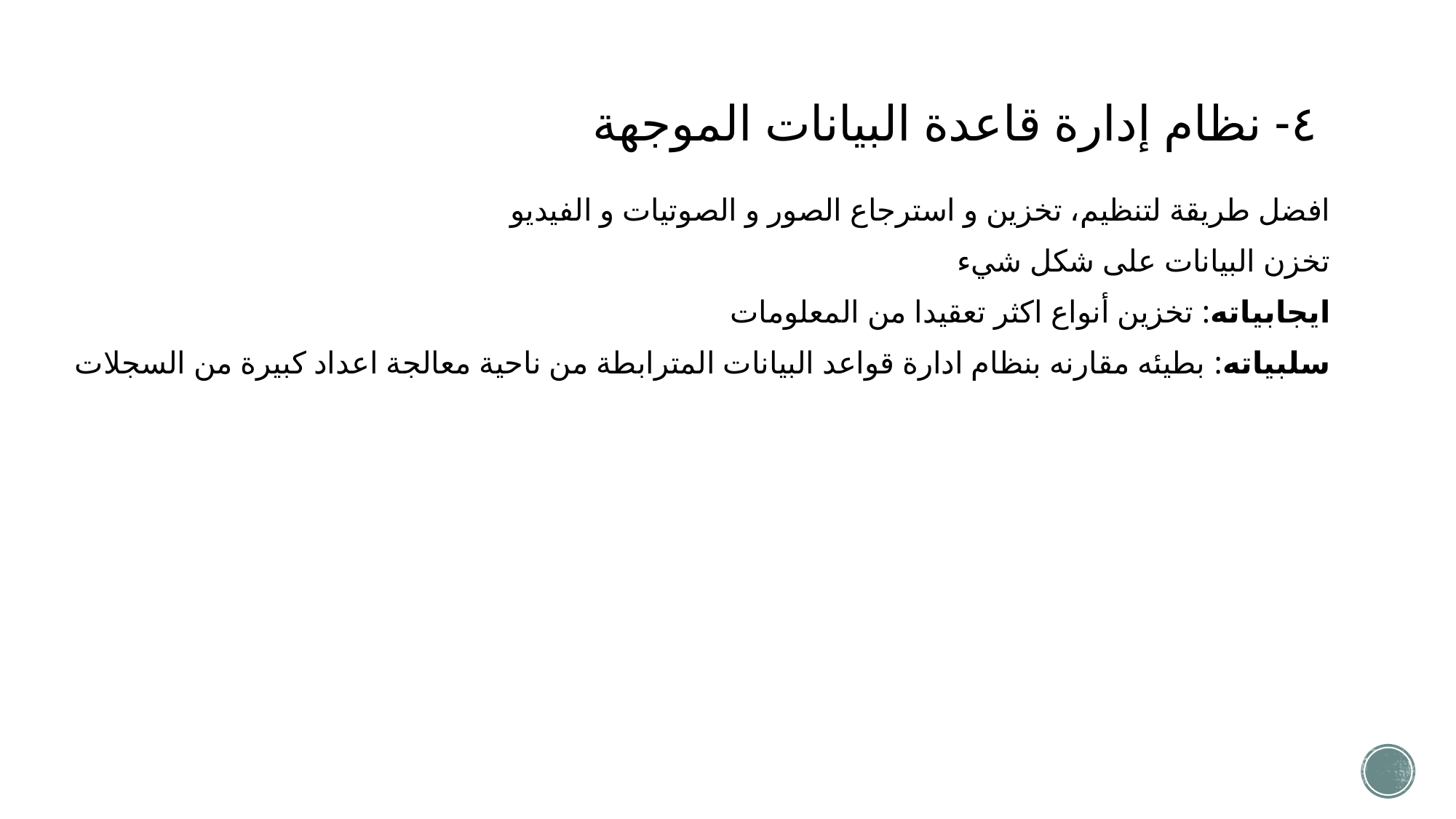

# ٤- نظام إدارة قاعدة البيانات الموجهة
افضل طريقة لتنظيم، تخزين و استرجاع الصور و الصوتيات و الفيديو
تخزن البيانات على شكل شيء
ايجابياته: تخزين أنواع اكثر تعقيدا من المعلومات
سلبياته: بطيئه مقارنه بنظام ادارة قواعد البيانات المترابطة من ناحية معالجة اعداد كبيرة من السجلات